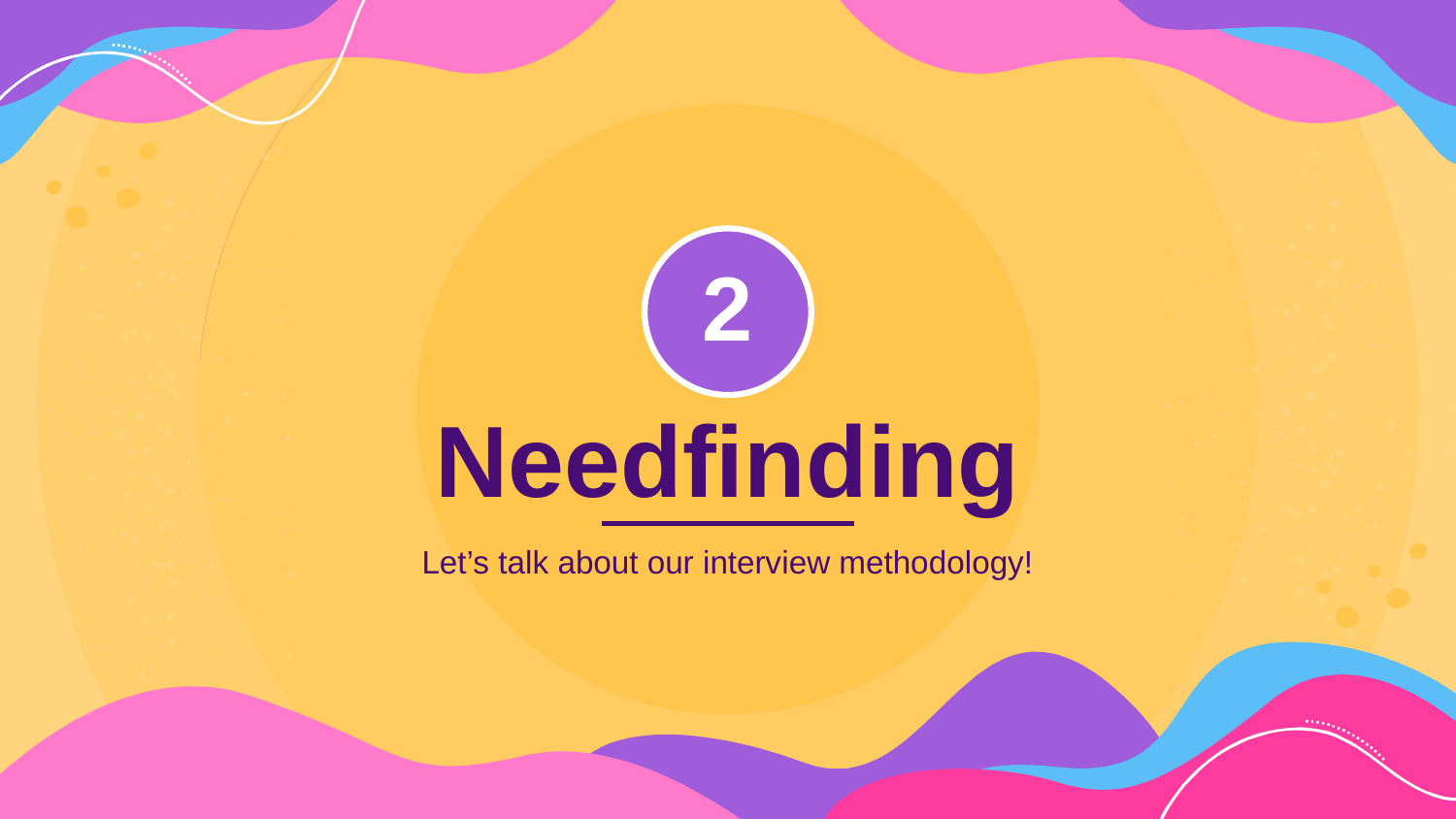

2
# Needfinding
Let’s talk about our interview methodology!